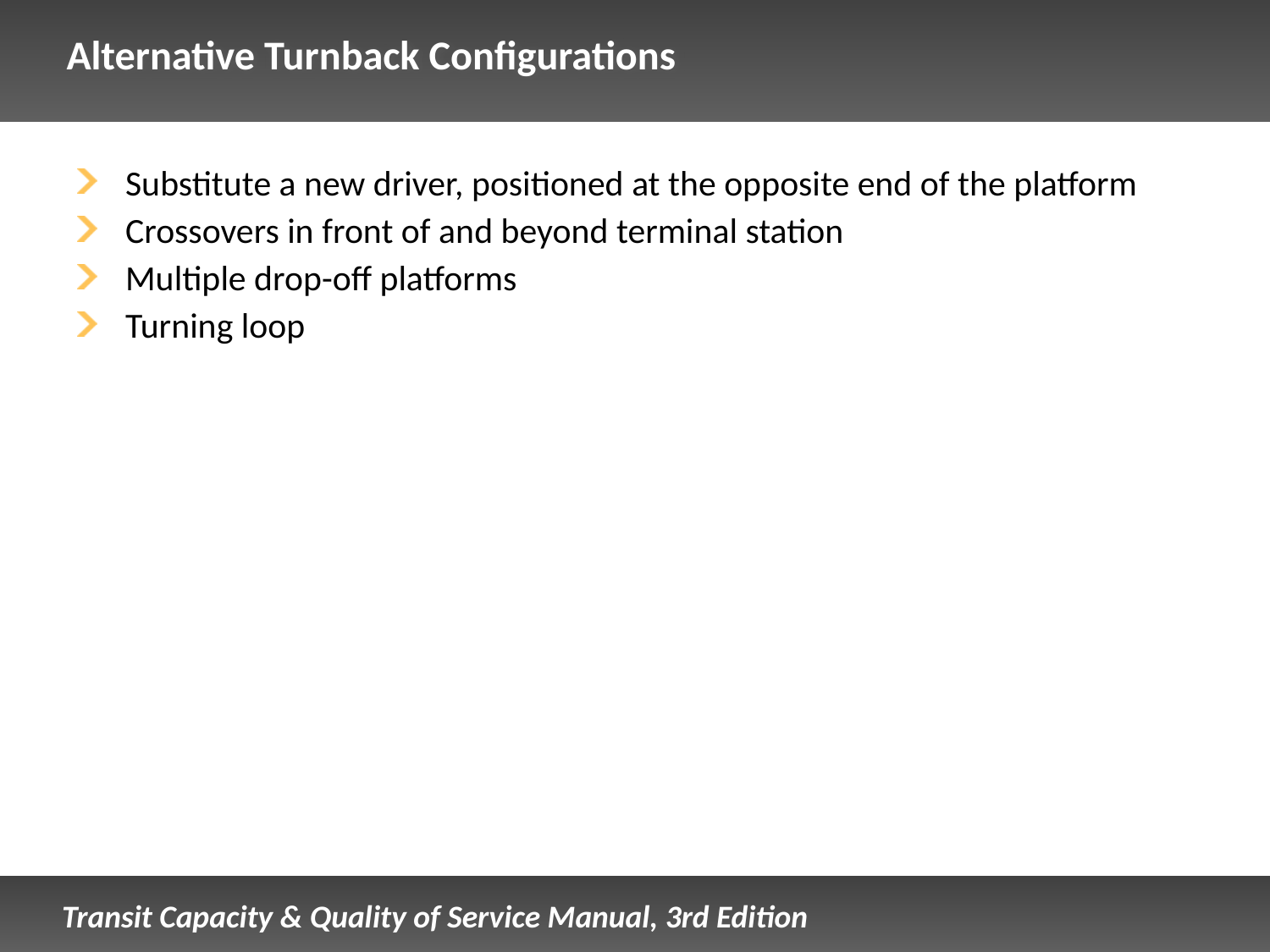

# Alternative Turnback Configurations
Substitute a new driver, positioned at the opposite end of the platform
Crossovers in front of and beyond terminal station
Multiple drop-off platforms
Turning loop